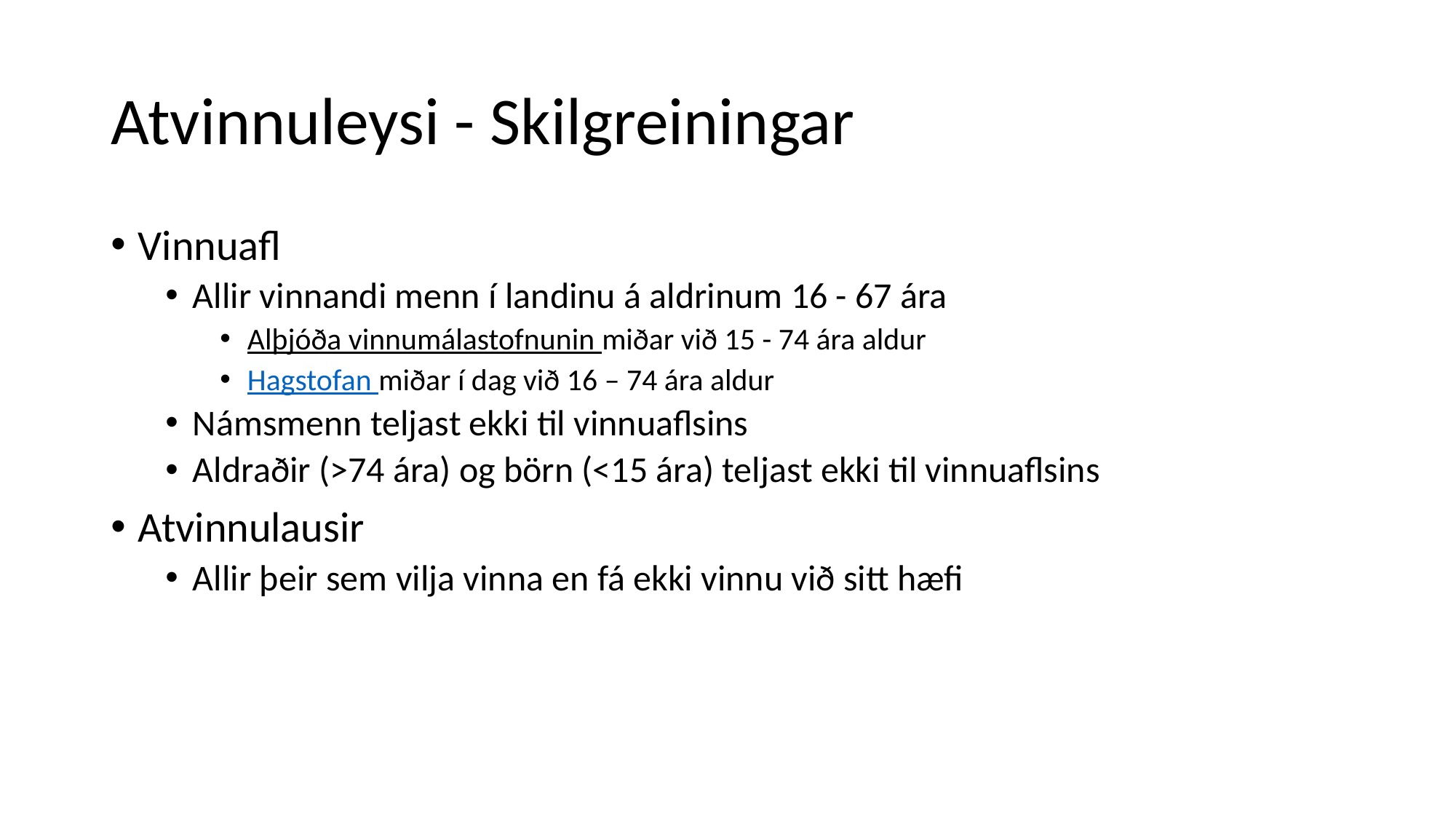

# Atvinnuleysi - Skilgreiningar
Vinnuafl
Allir vinnandi menn í landinu á aldrinum 16 - 67 ára
Alþjóða vinnumálastofnunin miðar við 15 - 74 ára aldur
Hagstofan miðar í dag við 16 – 74 ára aldur
Námsmenn teljast ekki til vinnuaflsins
Aldraðir (>74 ára) og börn (<15 ára) teljast ekki til vinnuaflsins
Atvinnulausir
Allir þeir sem vilja vinna en fá ekki vinnu við sitt hæfi